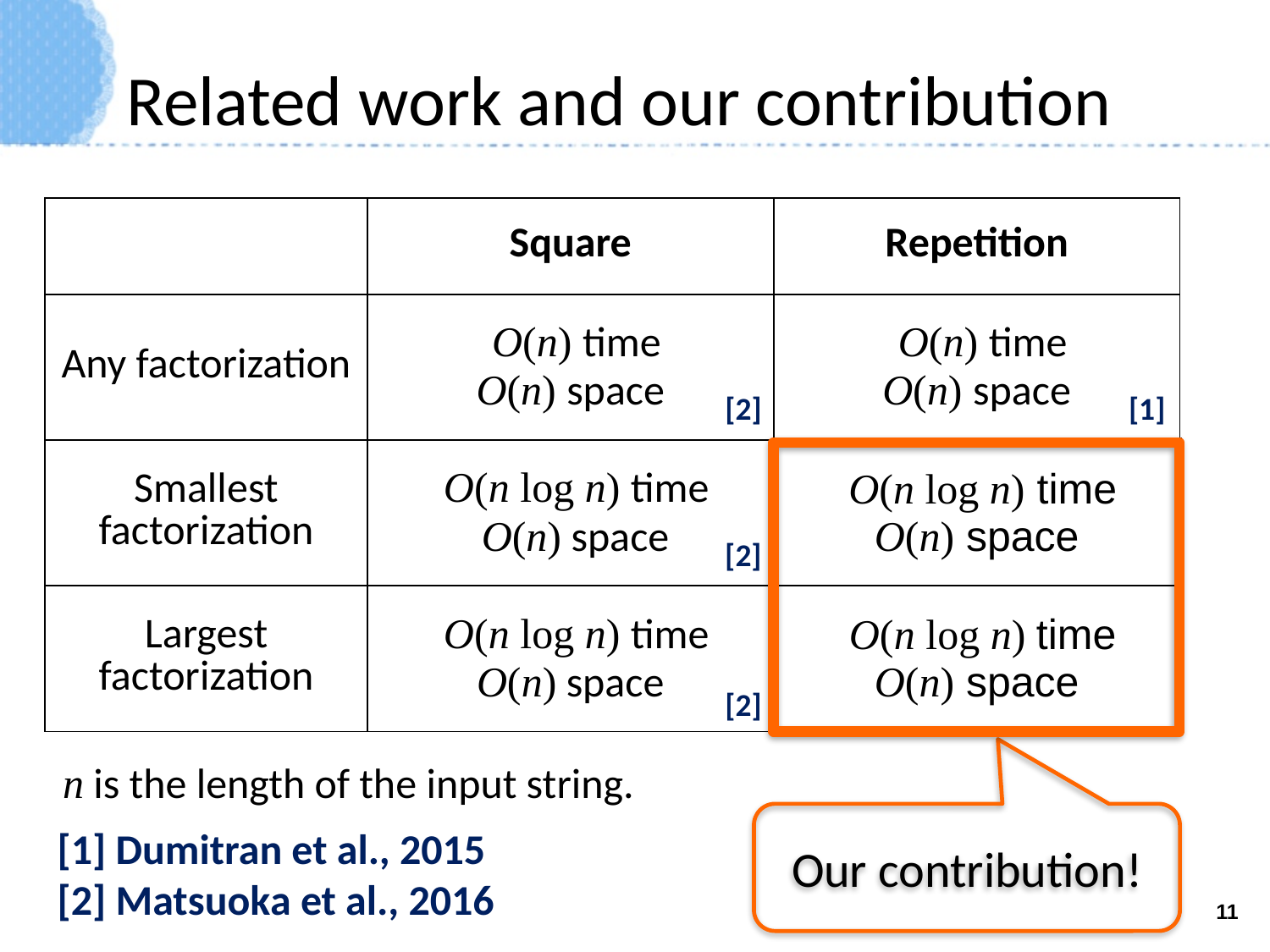

# Related work and our contribution
|  | Square | Repetition |
| --- | --- | --- |
| Any factorization | O(n) time O(n) space | O(n) time O(n) space |
| Smallest factorization | O(n log n) time O(n) space | O(n log n) time O(n) space |
| Largest factorization | O(n log n) time O(n) space | O(n log n) time O(n) space |
[2]
[1]

[2]
[2]
n is the length of the input string.
Our contribution!
[1] Dumitran et al., 2015
[2] Matsuoka et al., 2016
11